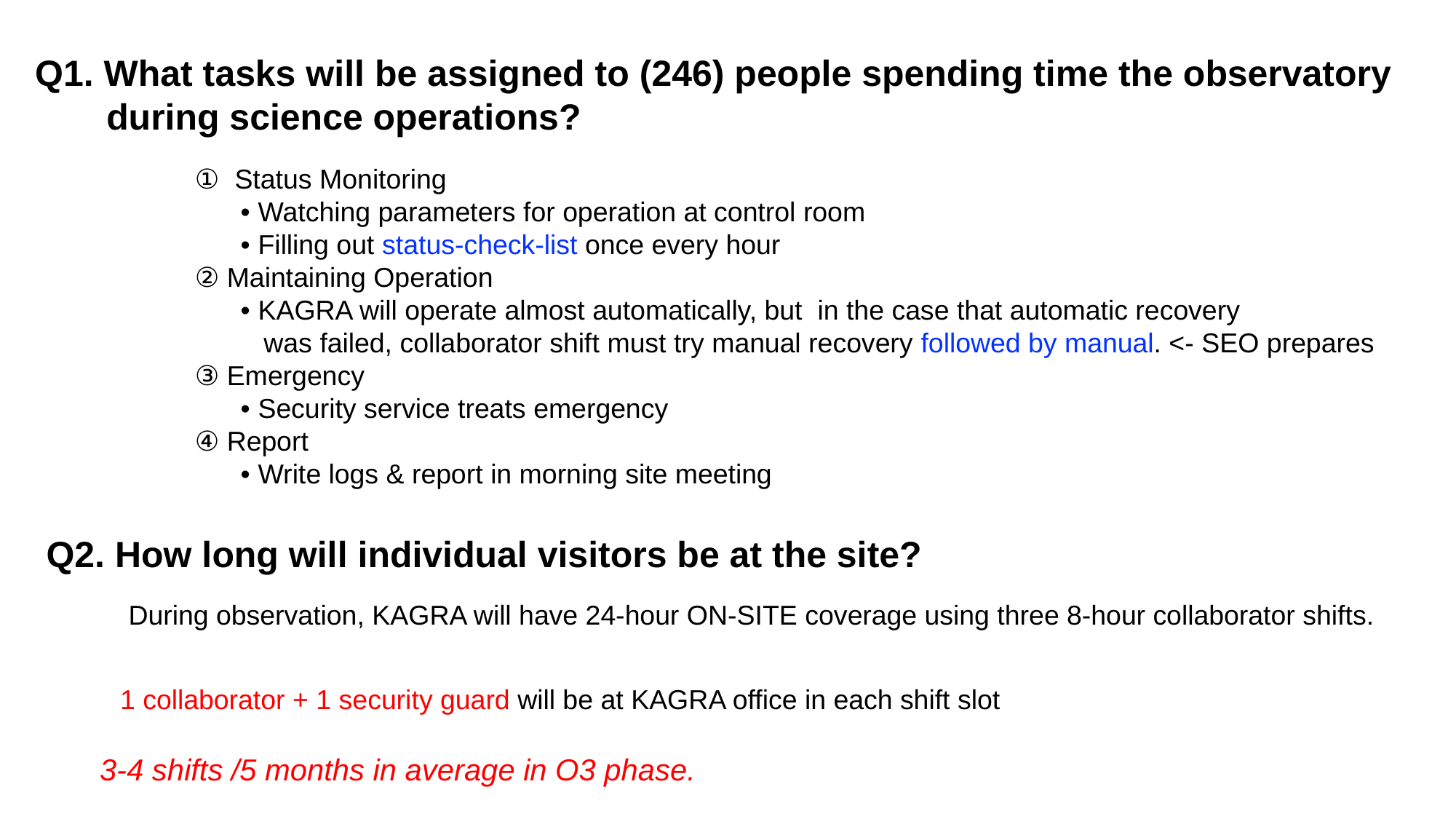

Q1. What tasks will be assigned to (246) people spending time the observatory
       during science operations?
①  Status Monitoring
      • Watching parameters for operation at control room
      • Filling out status-check-list once every hour
② Maintaining Operation
      • KAGRA will operate almost automatically, but  in the case that automatic recovery
         was failed, collaborator shift must try manual recovery followed by manual. <- SEO prepares
③ Emergency
      • Security service treats emergency
④ Report
      • Write logs & report in morning site meeting
Q2. How long will individual visitors be at the site?
During observation, KAGRA will have 24-hour ON-SITE coverage using three 8-hour collaborator shifts.
1 collaborator + 1 security guard will be at KAGRA office in each shift slot
3-4 shifts /5 months in average in O3 phase.